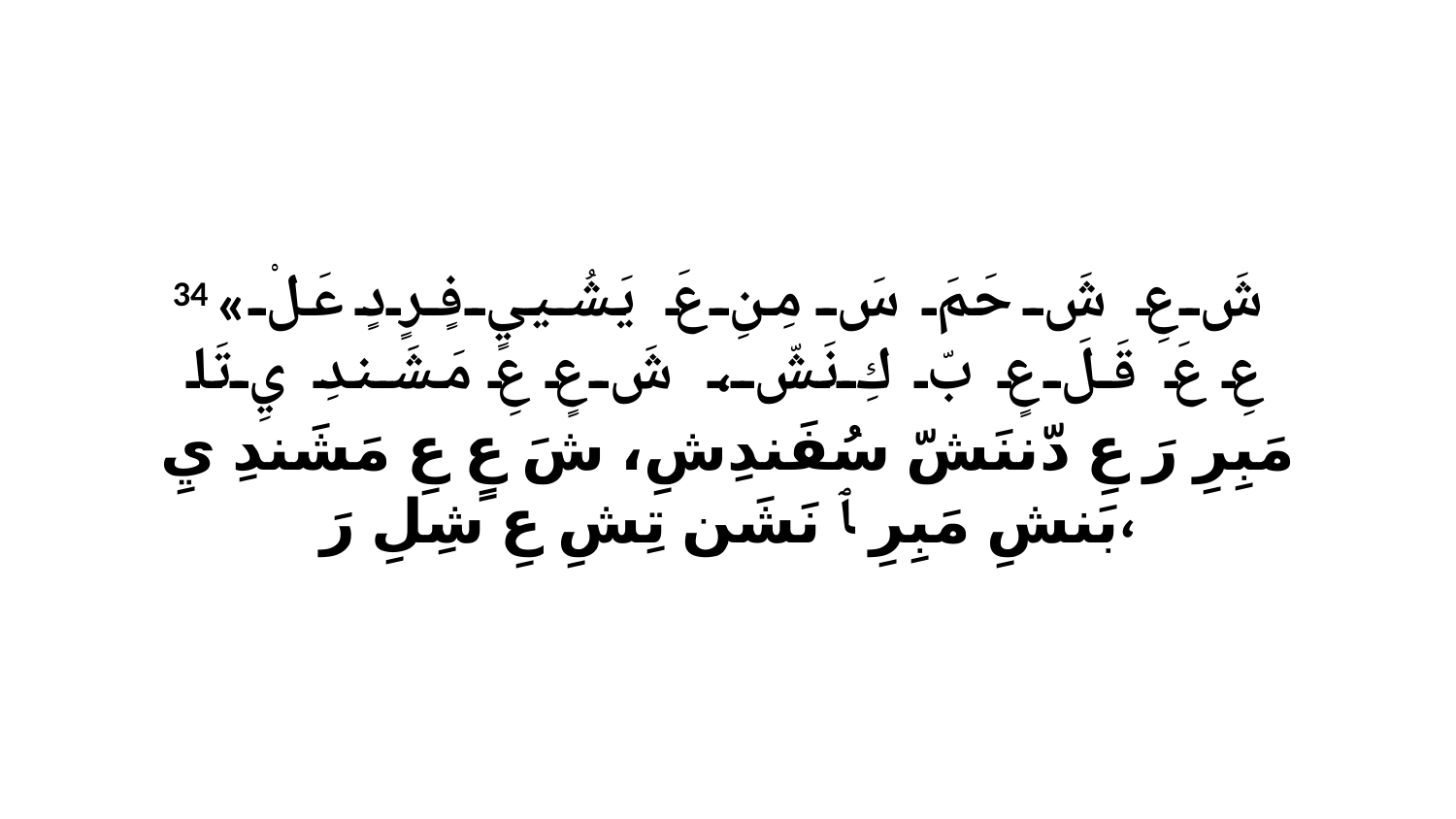

34 «شَ عِ شَ حَمَ سَ مِنِ عَ يَشُييٍ فٍرٍدٍ عَلْ عِ عَ قَلَ عٍ بّ كِ نَشّ، شَ عٍ عِ مَشَندِ يِ تَا مَبِرِ رَ عِ دّننَشّ سُفَندِشِ، شَ عٍ عِ مَشَندِ يِ بَنشِ مَبِرِ ﭑ نَشَن تِشِ عِ شِلِ رَ،